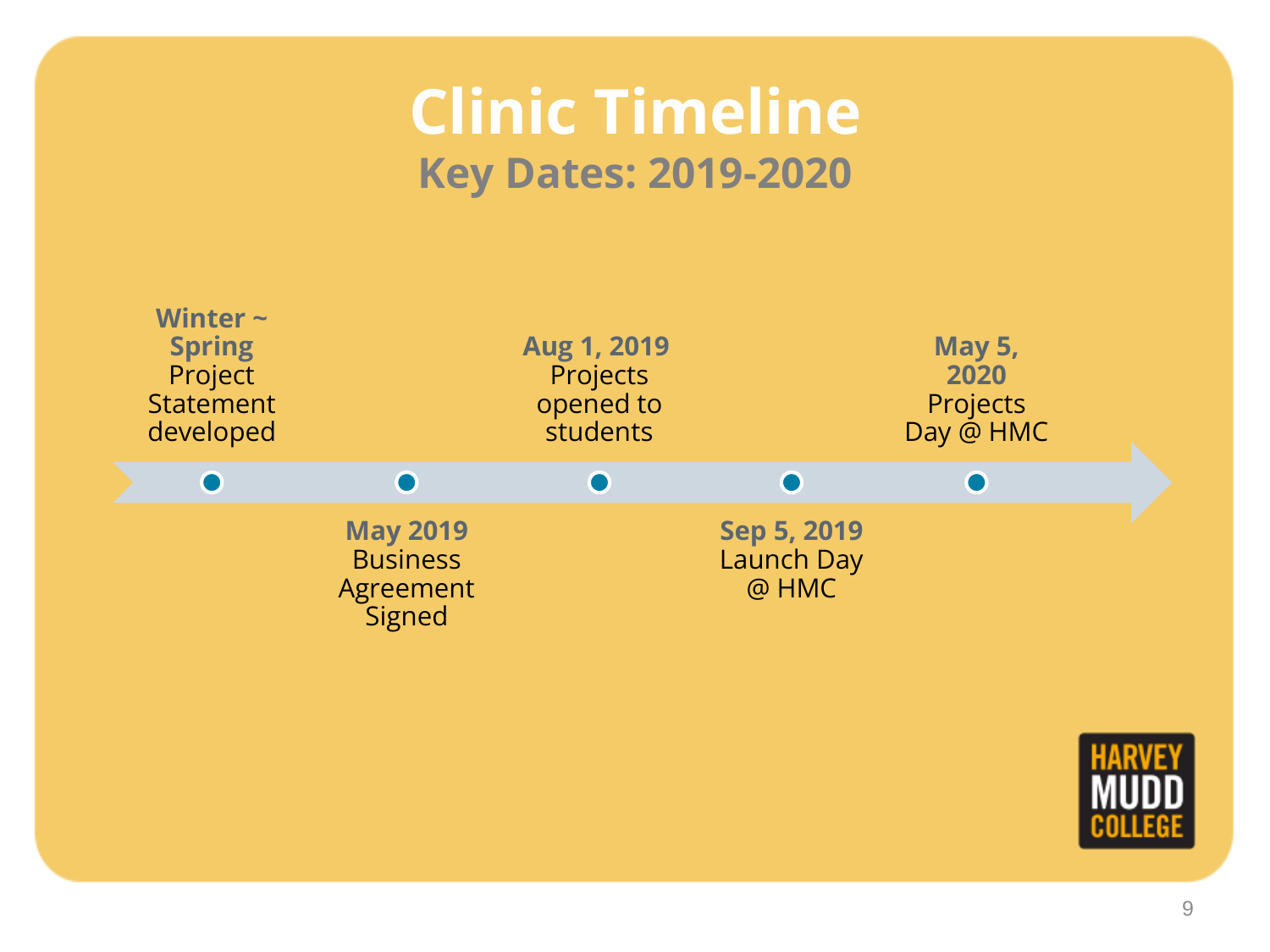

Clinic Timeline
Key Dates: 2019-2020
Winter ~ Spring
Project Statement developed
May 2019
Business Agreement Signed
Aug 1, 2019
Projects opened to students
Sep 5, 2019
Launch Day @ HMC
May 5, 2020
Projects Day @ HMC
9